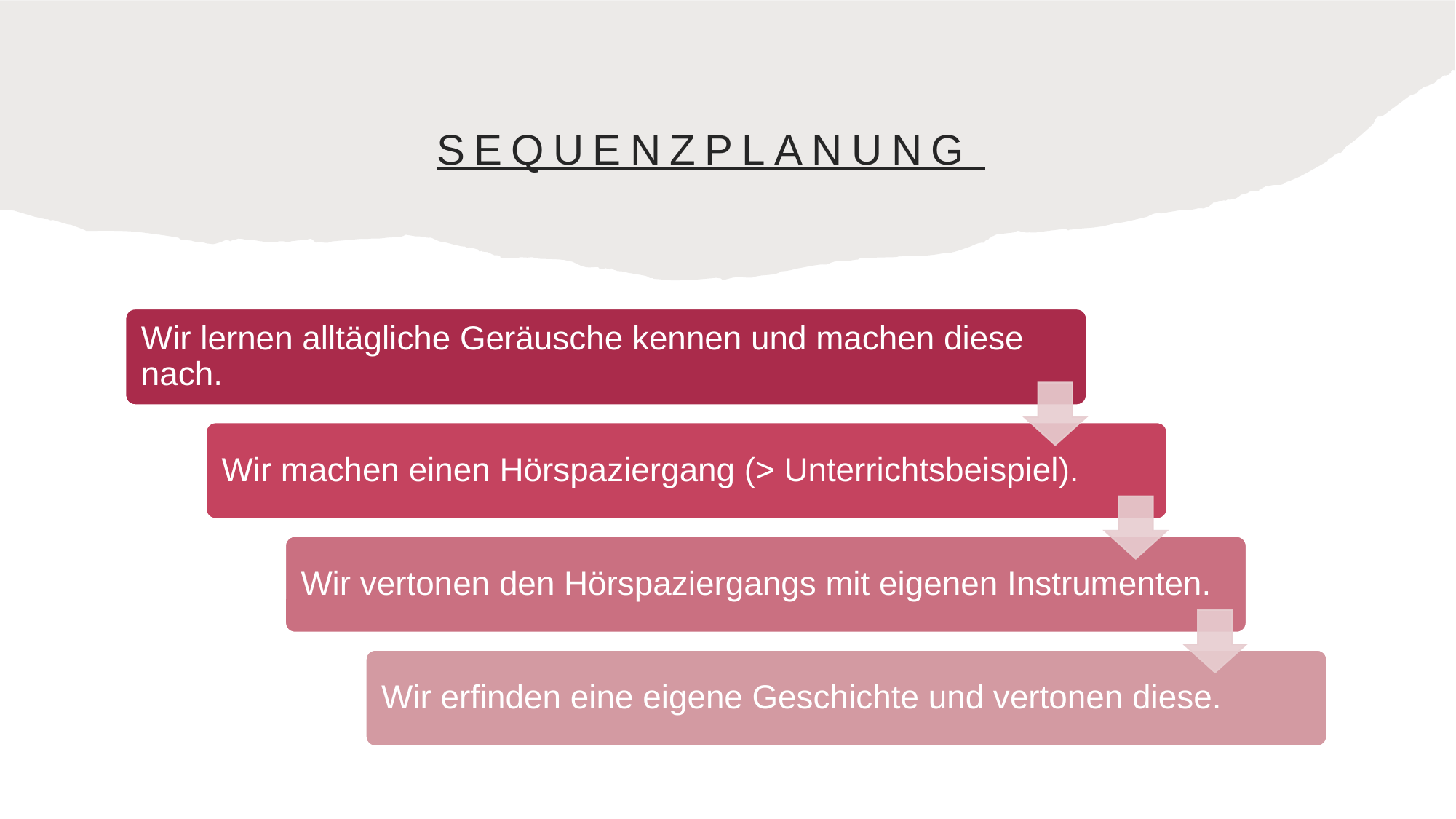

# Sequenzplanung
Wir lernen alltägliche Geräusche kennen und machen diese nach.
Wir machen einen Hörspaziergang (> Unterrichtsbeispiel).
Wir vertonen den Hörspaziergangs mit eigenen Instrumenten.
Wir erfinden eine eigene Geschichte und vertonen diese.